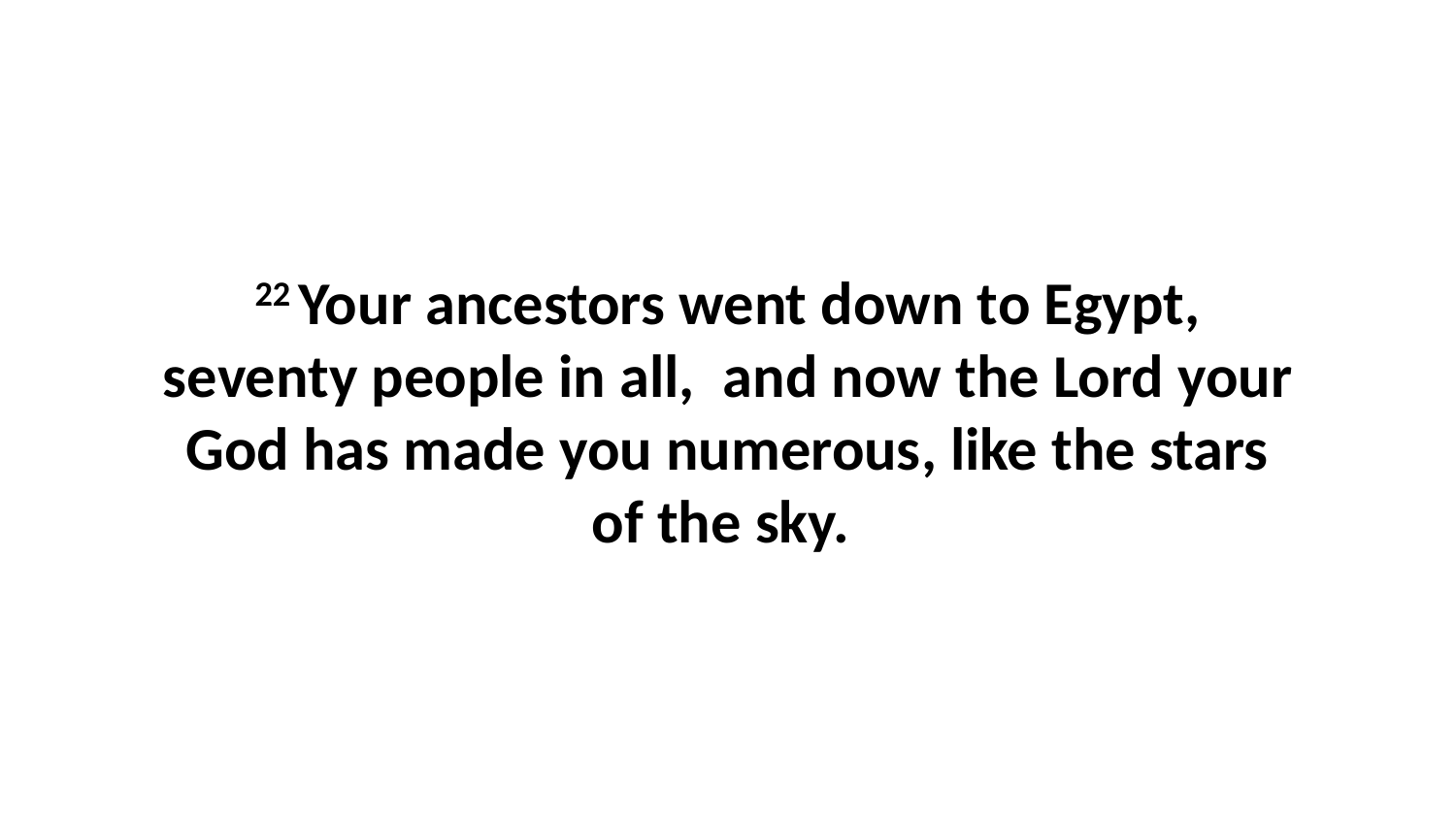

22 Your ancestors went down to Egypt, seventy people in all,  and now the Lord your God has made you numerous, like the stars of the sky.